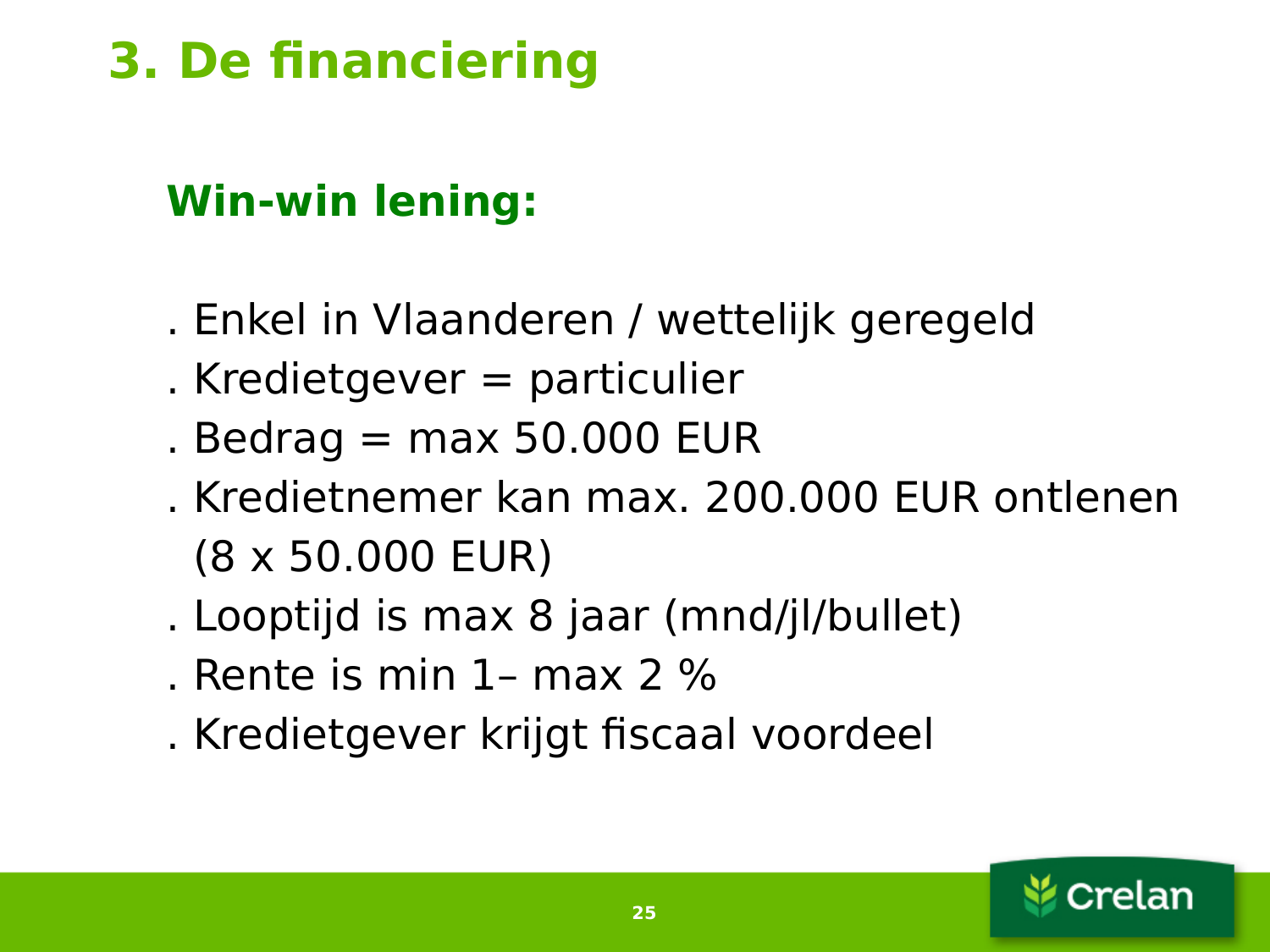

# 3. De financiering
Win-win lening:

. Enkel in Vlaanderen / wettelijk geregeld
. Kredietgever = particulier
. Bedrag = max 50.000 EUR
. Kredietnemer kan max. 200.000 EUR ontlenen
  (8 x 50.000 EUR)
. Looptijd is max 8 jaar (mnd/jl/bullet)
. Rente is min 1– max 2 %
. Kredietgever krijgt fiscaal voordeel

25